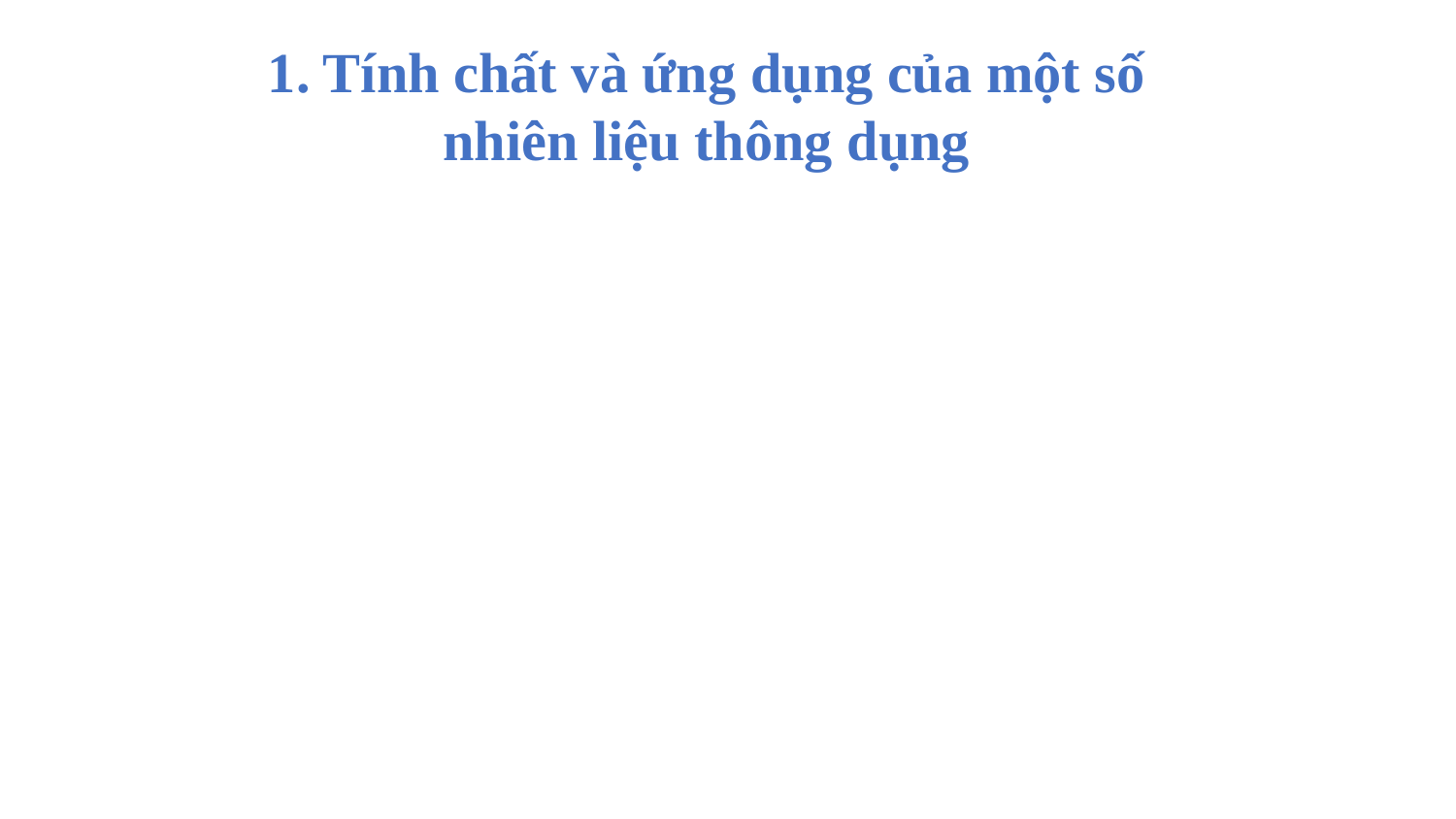

1. Tính chất và ứng dụng của một số nhiên liệu thông dụng